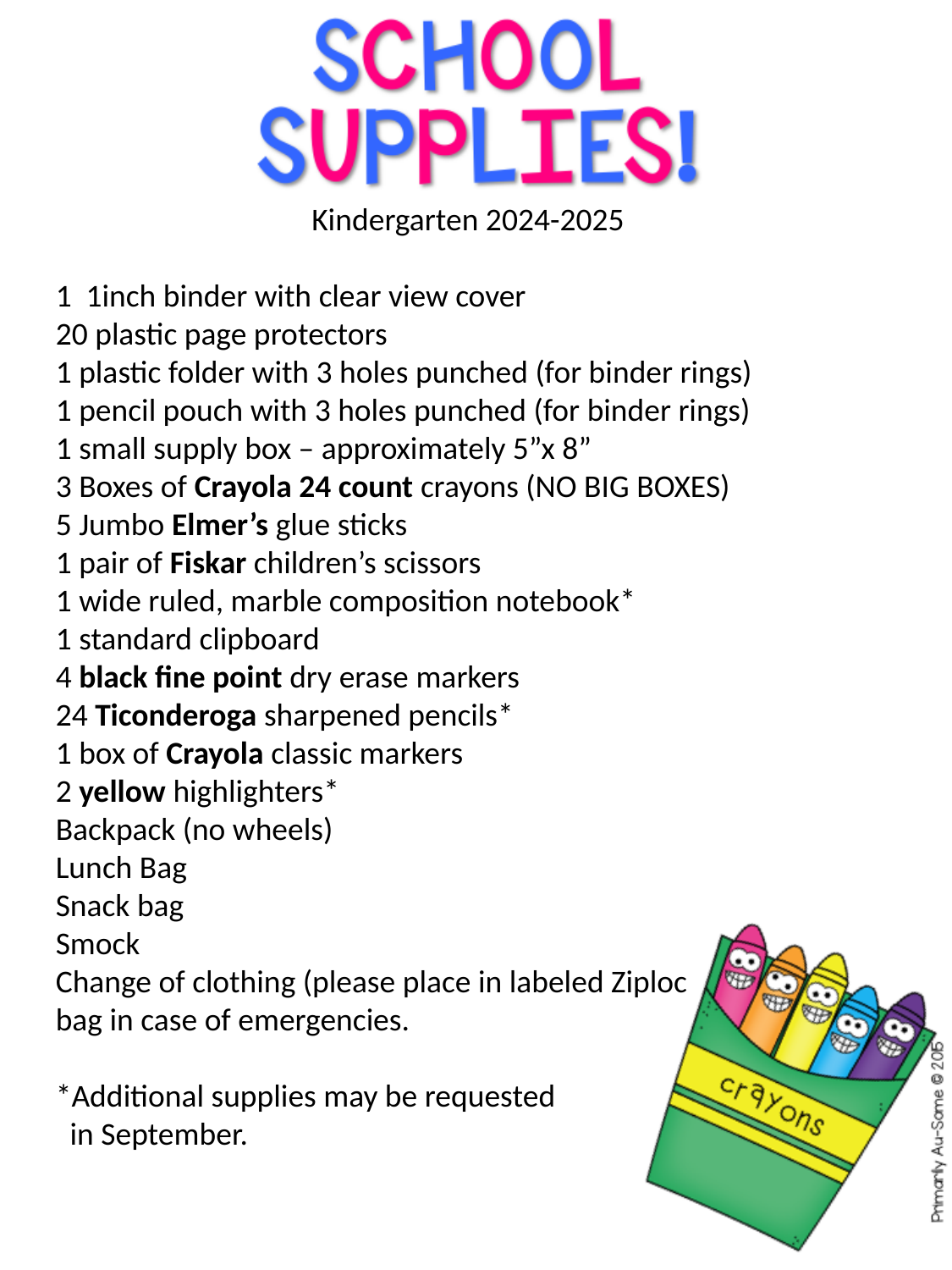

Kindergarten 2024-2025

   1  1inch binder with clear view cover
   20 plastic page protectors
   1 plastic folder with 3 holes punched (for binder rings)
   1 pencil pouch with 3 holes punched (for binder rings)
   1 small supply box – approximately 5”x 8”
   3 Boxes of Crayola 24 count crayons (NO BIG BOXES)
   5 Jumbo Elmer’s glue sticks
   1 pair of Fiskar children’s scissors
   1 wide ruled, marble composition notebook*
   1 standard clipboard
   4 black fine point dry erase markers
   24 Ticonderoga sharpened pencils*
   1 box of Crayola classic markers
   2 yellow highlighters*
   Backpack (no wheels)
   Lunch Bag
   Snack bag
   Smock
   Change of clothing (please place in labeled Ziploc
   bag in case of emergencies.

   *Additional supplies may be requested
     in September.